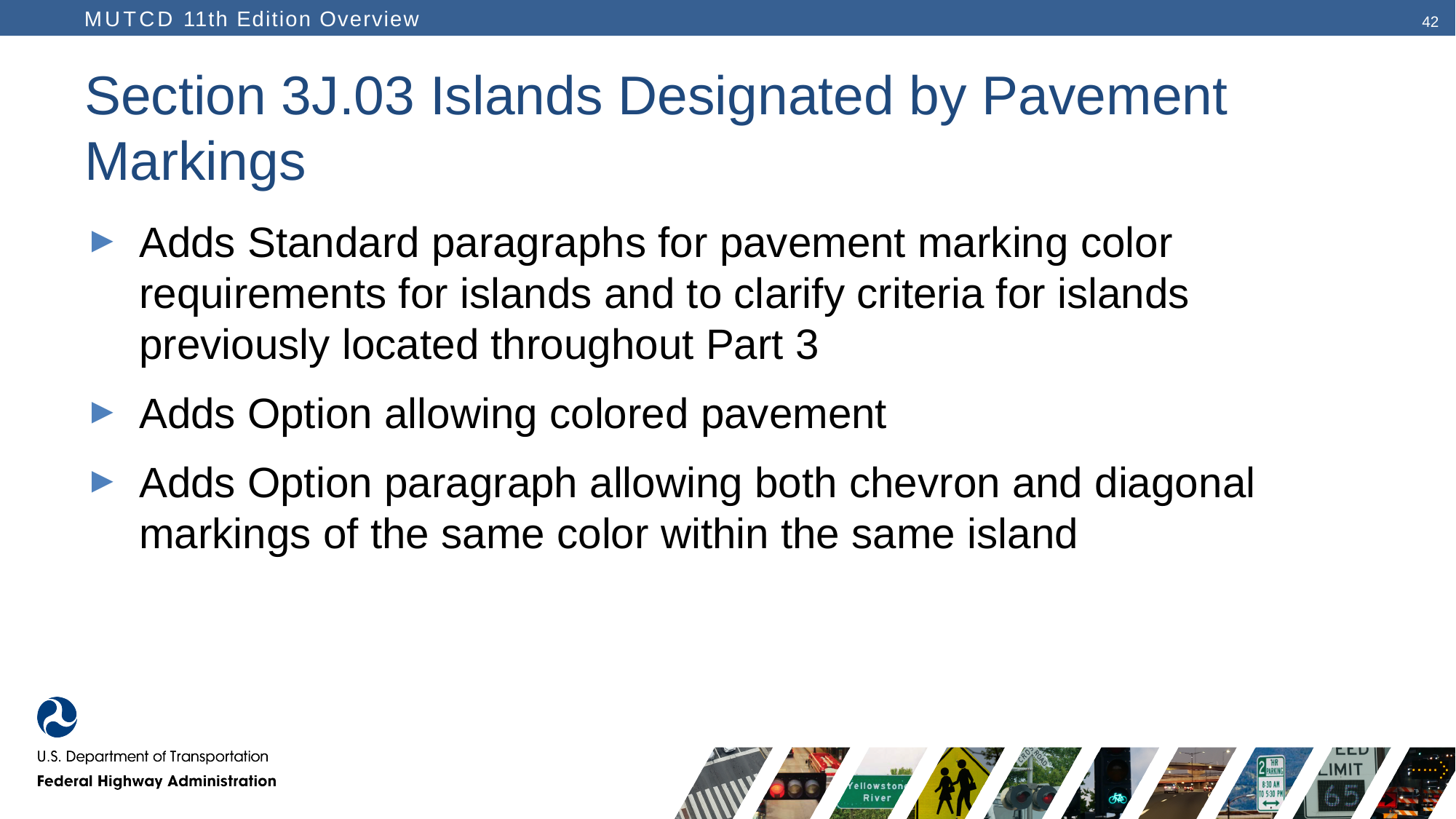

# Section 3J.03 Islands Designated by Pavement Markings
Adds Standard paragraphs for pavement marking color requirements for islands and to clarify criteria for islands previously located throughout Part 3
Adds Option allowing colored pavement
Adds Option paragraph allowing both chevron and diagonal markings of the same color within the same island